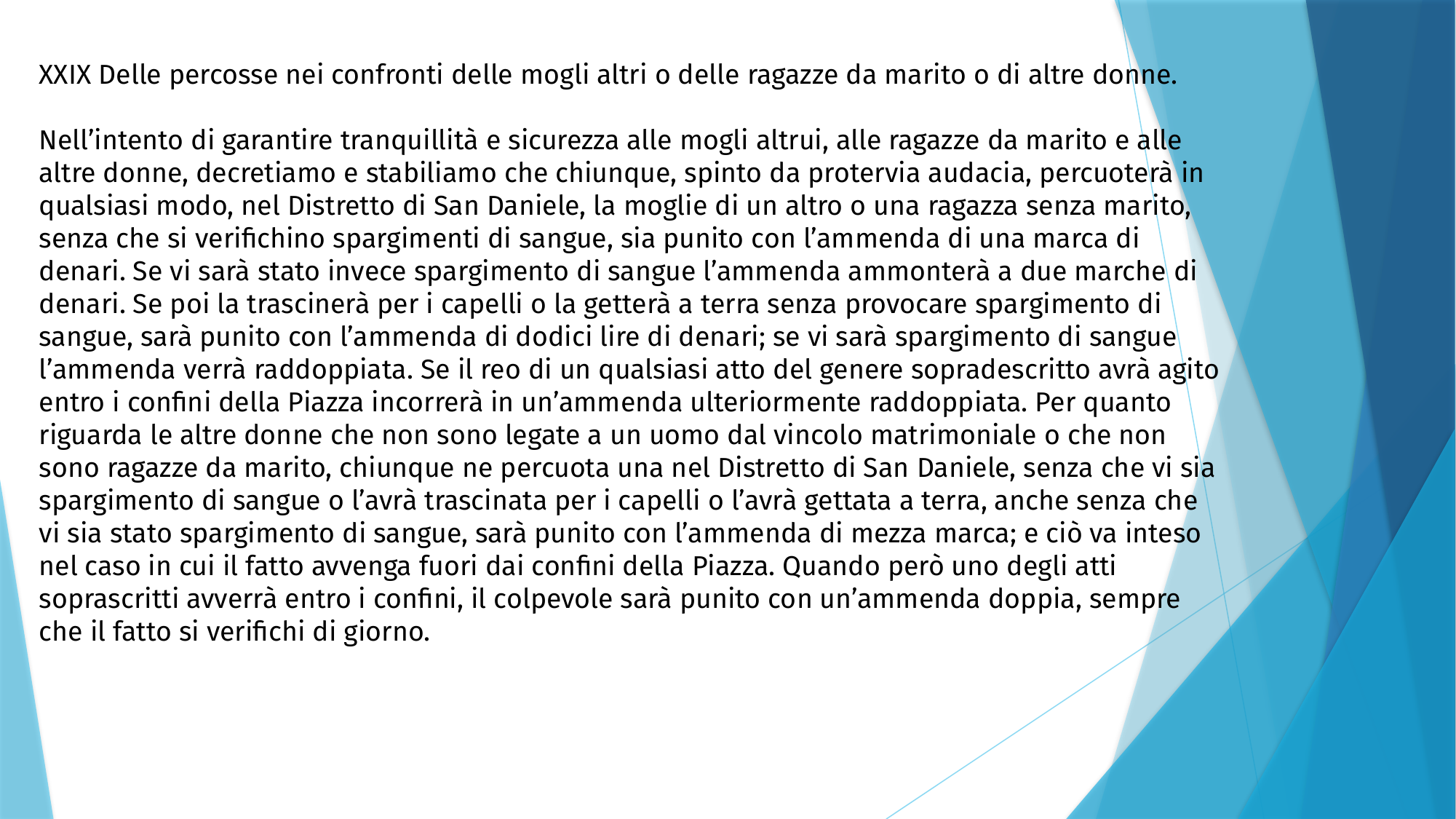

XXIX Delle percosse nei confronti delle mogli altri o delle ragazze da marito o di altre donne.

Nell’intento di garantire tranquillità e sicurezza alle mogli altrui, alle ragazze da marito e alle altre donne, decretiamo e stabiliamo che chiunque, spinto da protervia audacia, percuoterà in qualsiasi modo, nel Distretto di San Daniele, la moglie di un altro o una ragazza senza marito, senza che si verifichino spargimenti di sangue, sia punito con l’ammenda di una marca di denari. Se vi sarà stato invece spargimento di sangue l’ammenda ammonterà a due marche di denari. Se poi la trascinerà per i capelli o la getterà a terra senza provocare spargimento di sangue, sarà punito con l’ammenda di dodici lire di denari; se vi sarà spargimento di sangue l’ammenda verrà raddoppiata. Se il reo di un qualsiasi atto del genere sopradescritto avrà agito entro i confini della Piazza incorrerà in un’ammenda ulteriormente raddoppiata. Per quanto riguarda le altre donne che non sono legate a un uomo dal vincolo matrimoniale o che non sono ragazze da marito, chiunque ne percuota una nel Distretto di San Daniele, senza che vi sia spargimento di sangue o l’avrà trascinata per i capelli o l’avrà gettata a terra, anche senza che vi sia stato spargimento di sangue, sarà punito con l’ammenda di mezza marca; e ciò va inteso nel caso in cui il fatto avvenga fuori dai confini della Piazza. Quando però uno degli atti soprascritti avverrà entro i confini, il colpevole sarà punito con un’ammenda doppia, sempre che il fatto si verifichi di giorno.